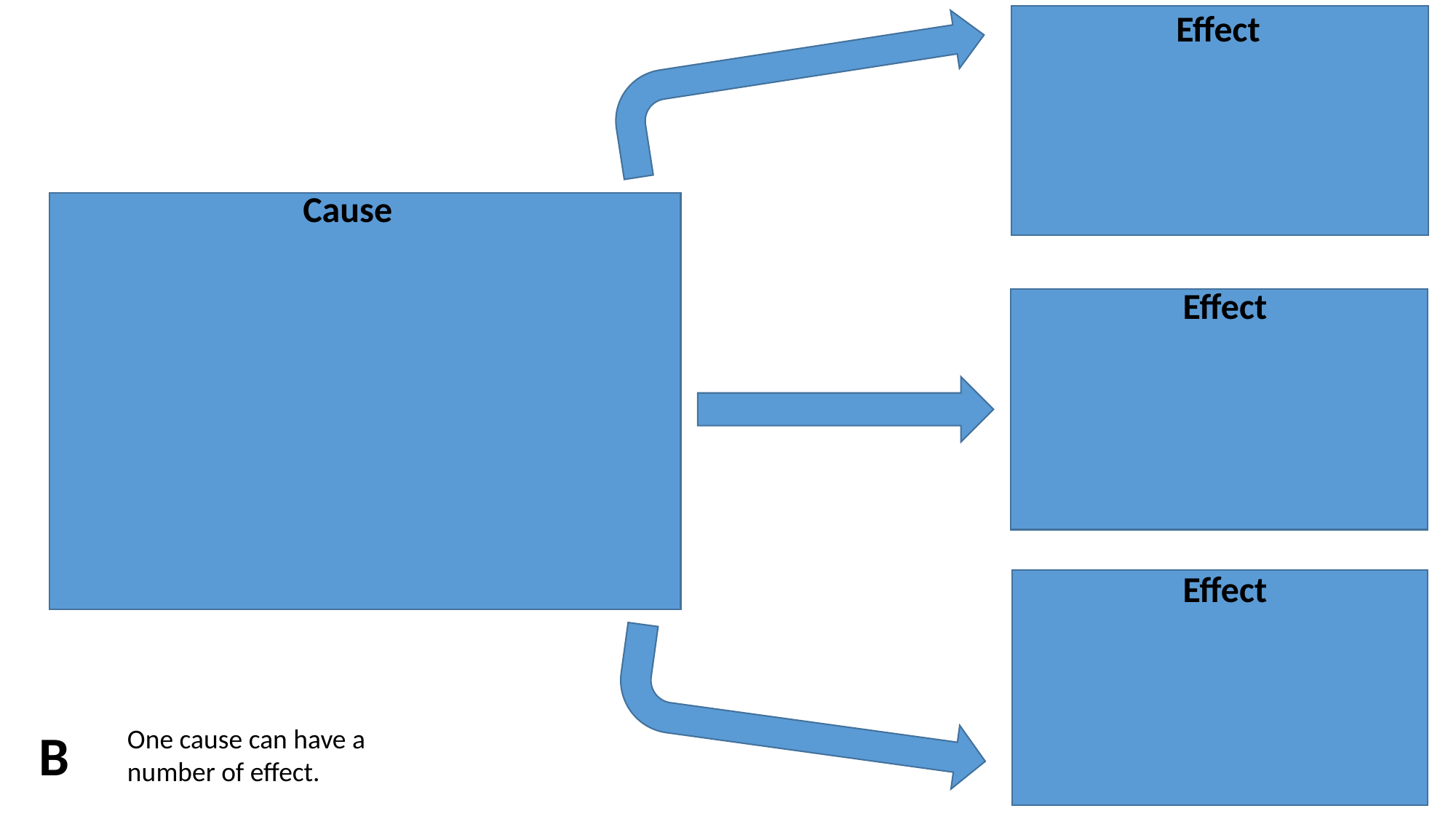

Effect

Cause

Effect

Effect

One cause can have a number of effect.
B